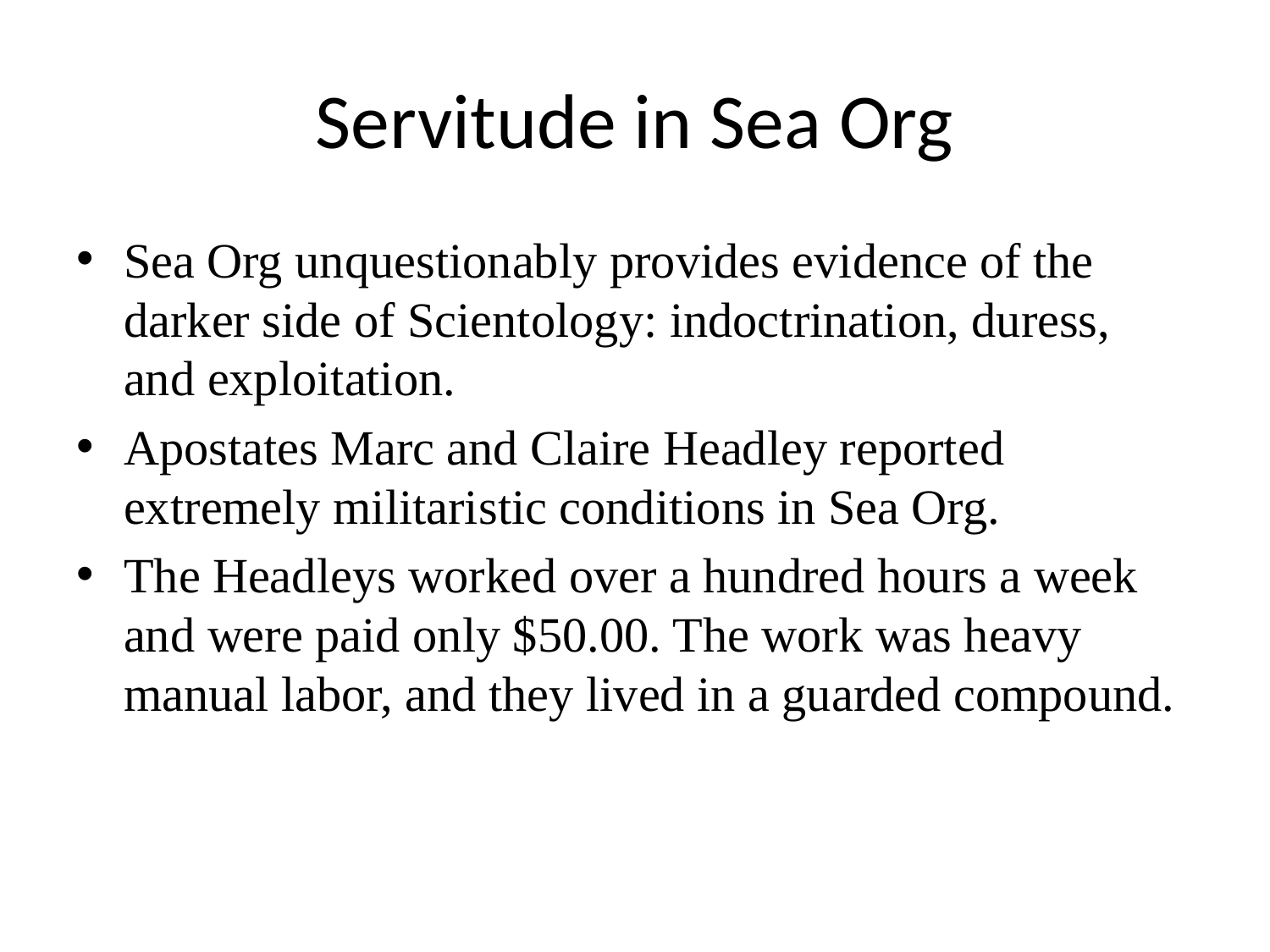

# Servitude in Sea Org
Sea Org unquestionably provides evidence of the darker side of Scientology: indoctrination, duress, and exploitation.
Apostates Marc and Claire Headley reported extremely militaristic conditions in Sea Org.
The Headleys worked over a hundred hours a week and were paid only $50.00. The work was heavy manual labor, and they lived in a guarded compound.